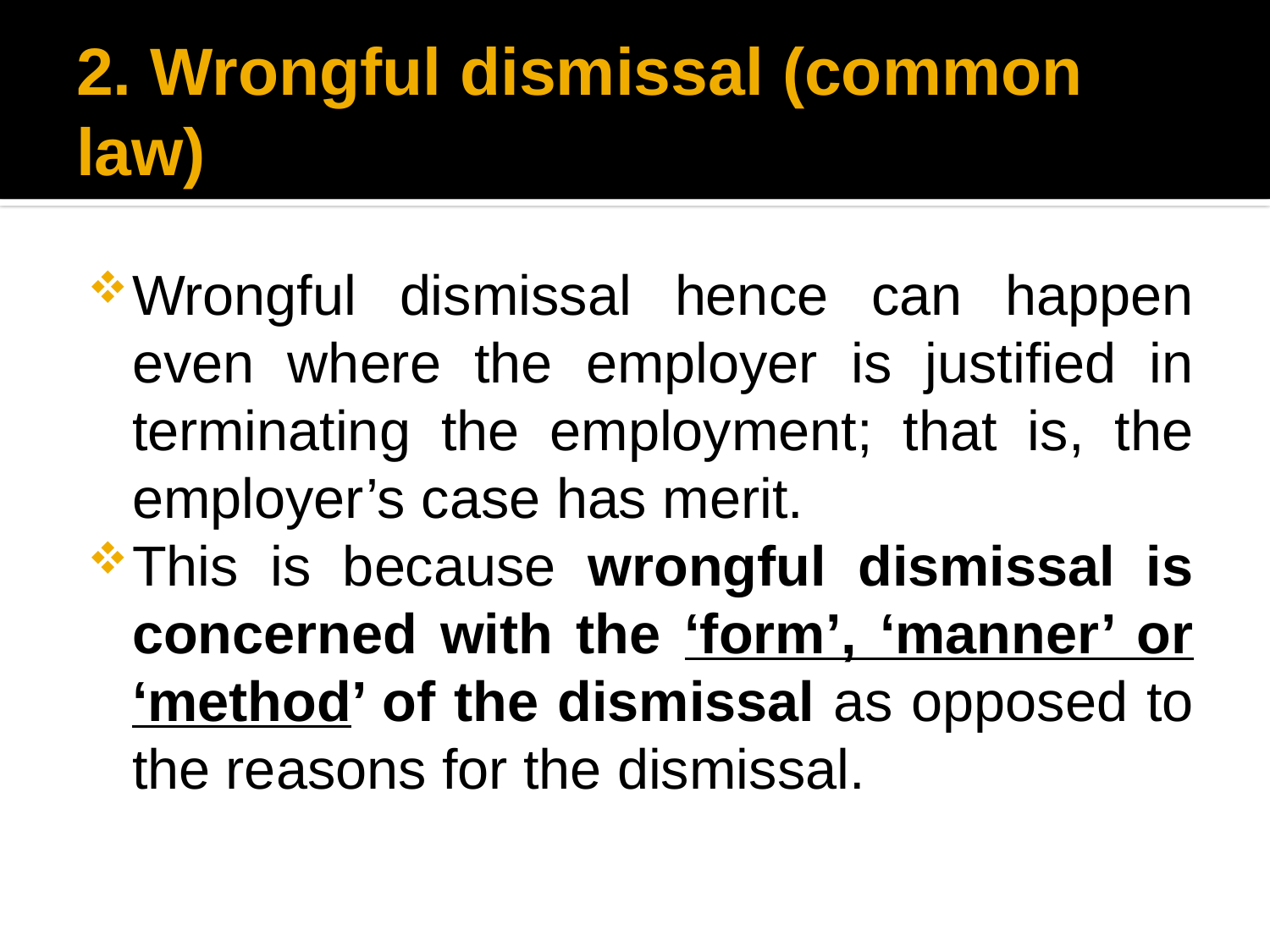

# 2. Wrongful dismissal (common law)
Wrongful dismissal hence can happen even where the employer is justified in terminating the employment; that is, the employer’s case has merit.
This is because wrongful dismissal is concerned with the ‘form’, ‘manner’ or ‘method’ of the dismissal as opposed to the reasons for the dismissal.